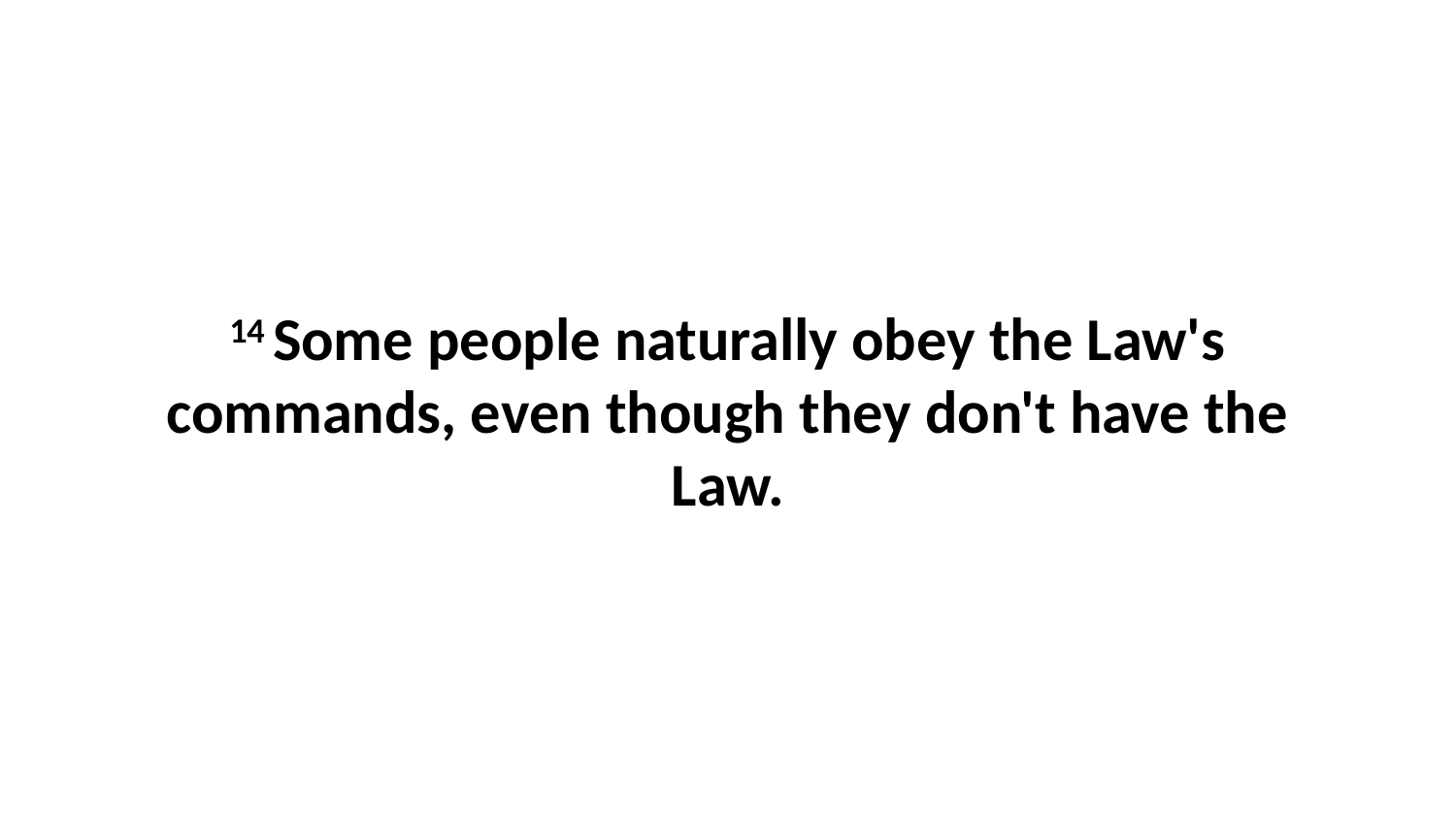

14 Some people naturally obey the Law's commands, even though they don't have the Law.